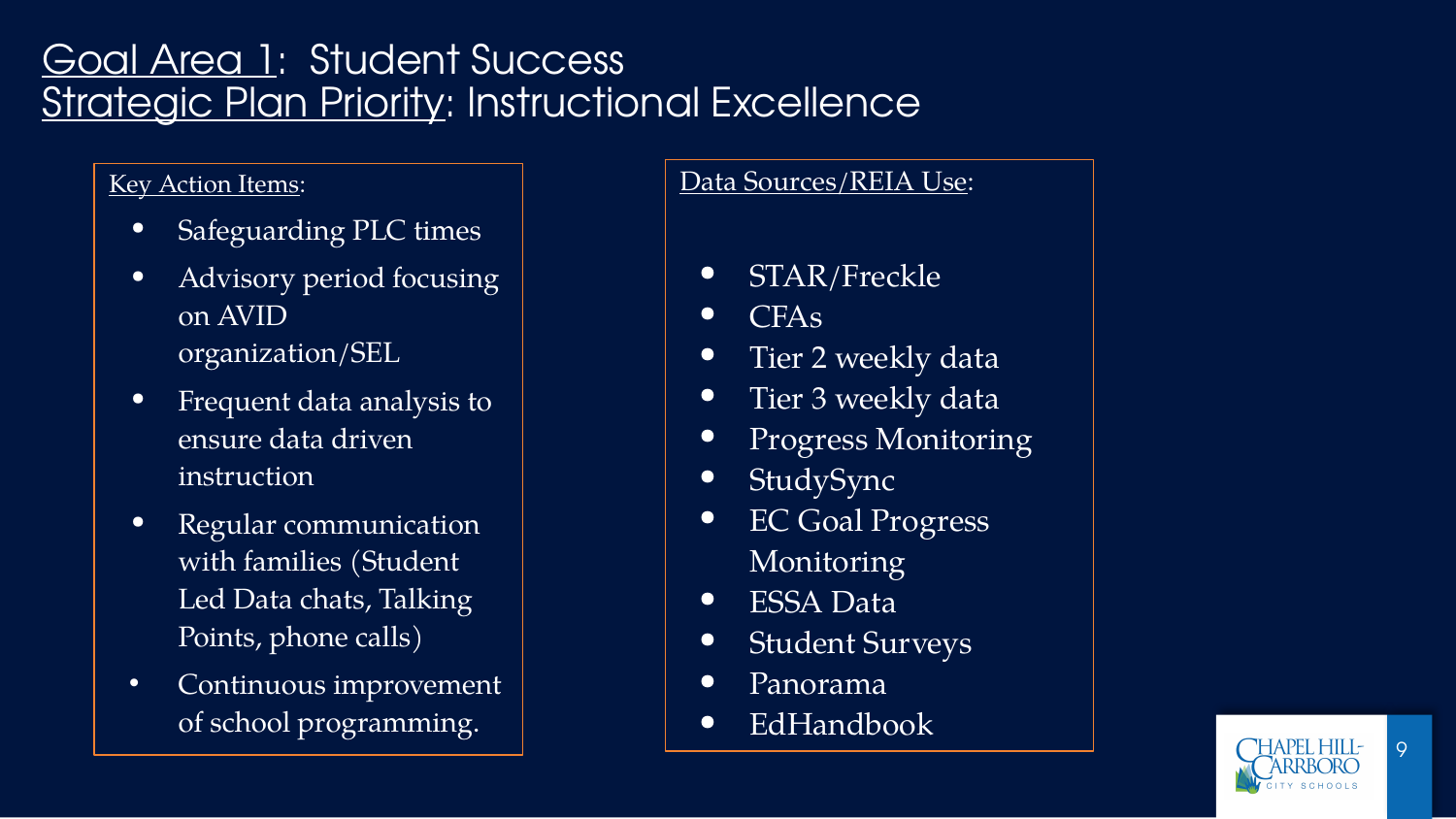

# Goal Area 1:  Student Success
Strategic Plan Priority: Instructional Excellence
Data Sources/REIA Use:

STAR/Freckle
CFAs
Tier 2 weekly data
Tier 3 weekly data
Progress Monitoring
StudySync
EC Goal Progress Monitoring
ESSA Data
Student Surveys
Panorama
EdHandbook

Key Action Items:
Safeguarding PLC times
Advisory period focusing on AVID organization/SEL
Frequent data analysis to ensure data driven instruction
Regular communication with families (Student Led Data chats, Talking Points, phone calls)
Continuous improvement of school programming.